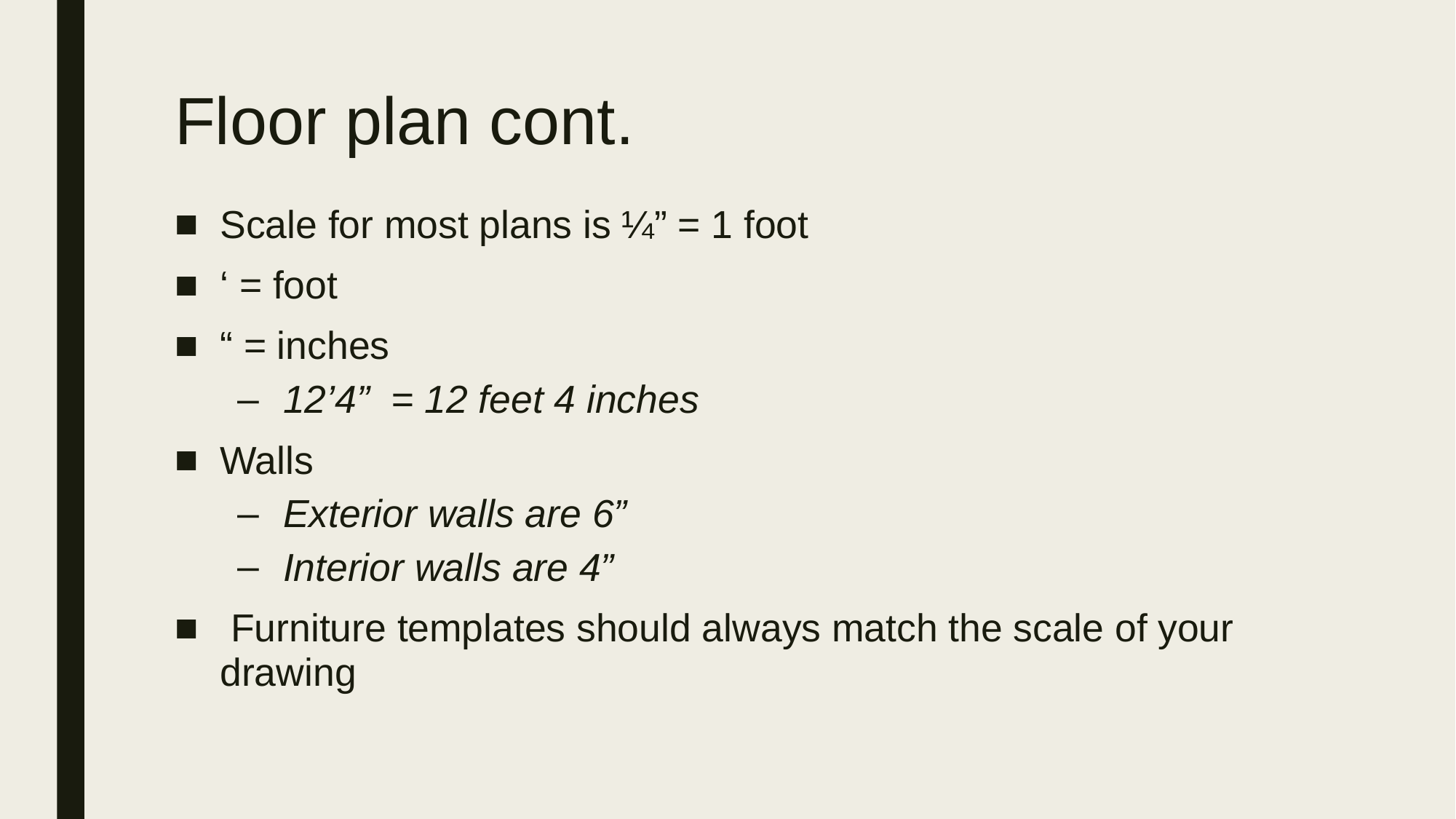

# Floor plan cont.
Scale for most plans is ¼” = 1 foot
‘ = foot
“ = inches
12’4”  = 12 feet 4 inches
Walls
Exterior walls are 6”
Interior walls are 4”
 Furniture templates should always match the scale of your drawing